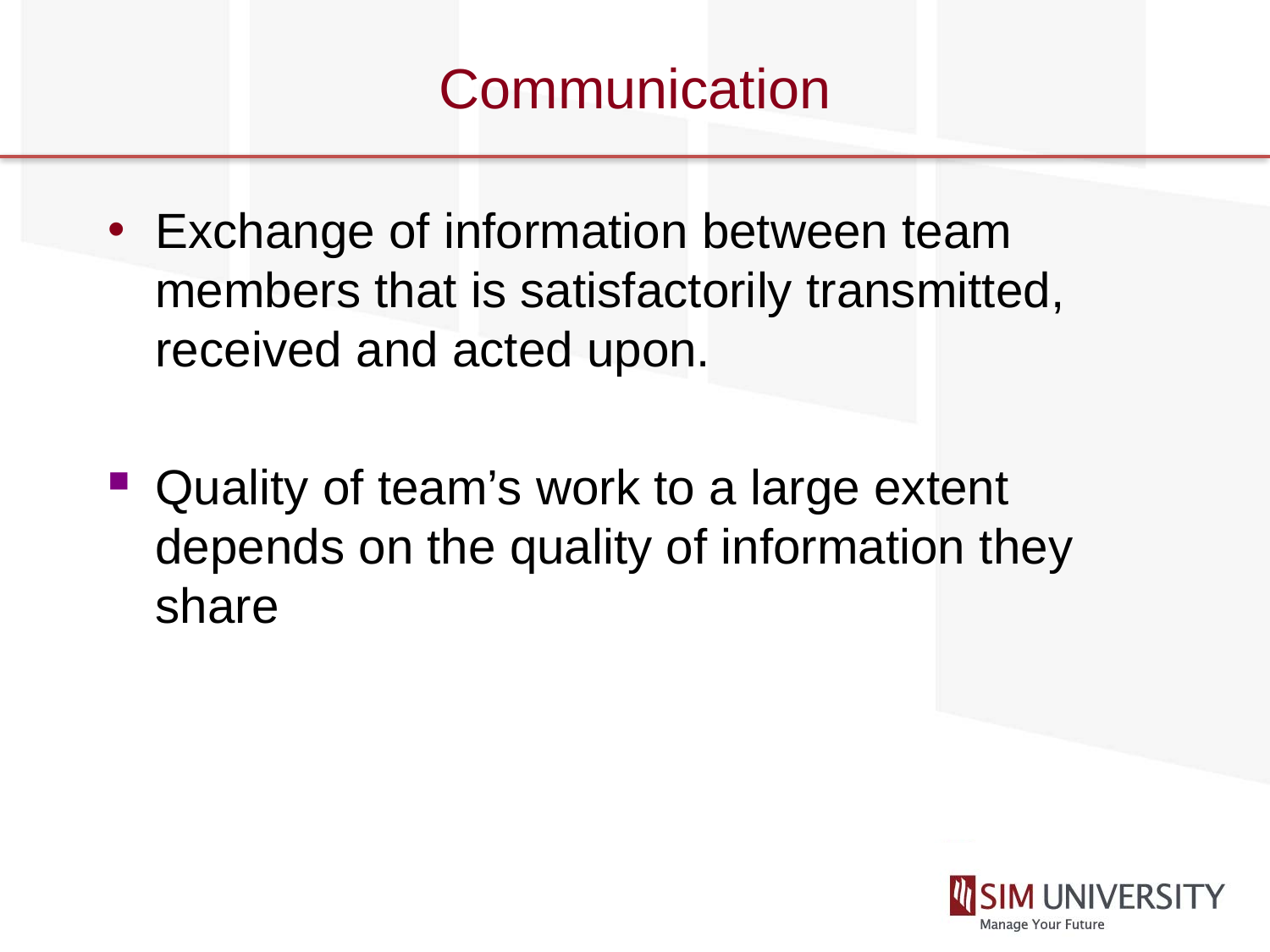

# Communication
Exchange of information between team members that is satisfactorily transmitted, received and acted upon.

Quality of team’s work to a large extent depends on the quality of information they share